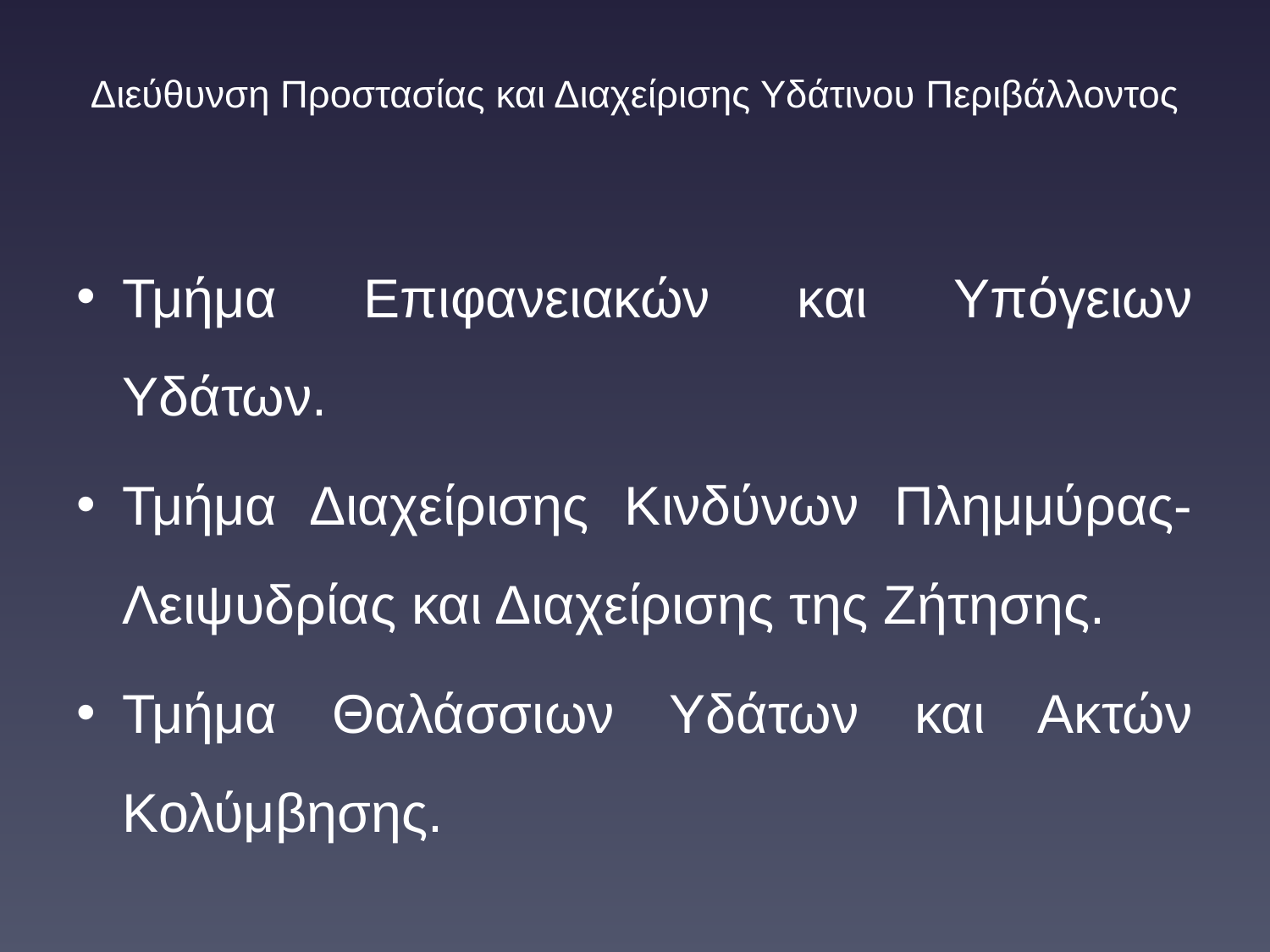

# Διεύθυνση Προστασίας και Διαχείρισης Υδάτινου Περιβάλλοντος
Τμήμα Επιφανειακών και Υπόγειων Υδάτων.
Τμήμα Διαχείρισης Κινδύνων Πλημμύρας-Λειψυδρίας και Διαχείρισης της Ζήτησης.
Τμήμα Θαλάσσιων Υδάτων και Ακτών Κολύμβησης.